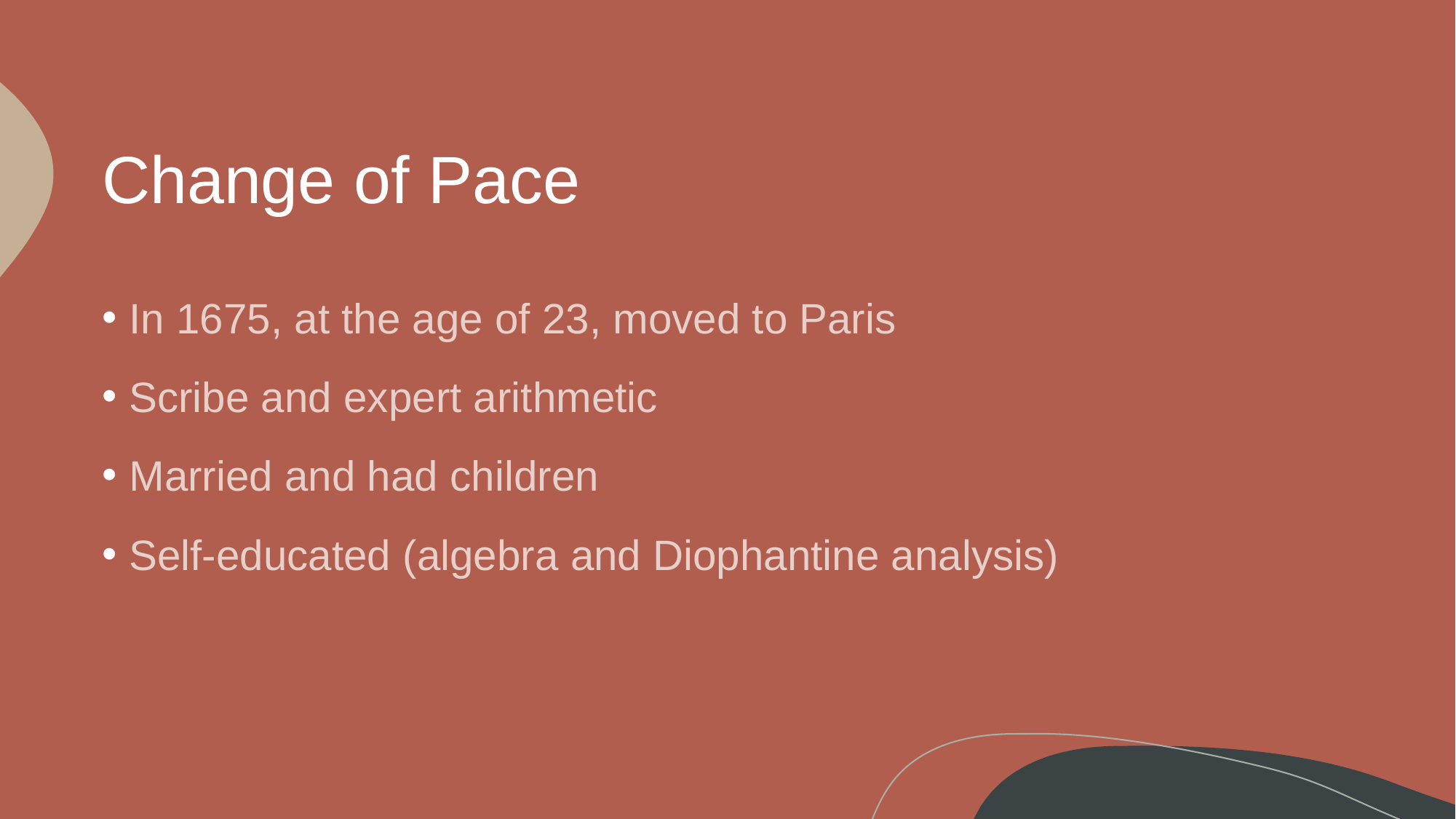

# Change of Pace
In 1675, at the age of 23, moved to Paris
Scribe and expert arithmetic
Married and had children
Self-educated (algebra and Diophantine analysis)